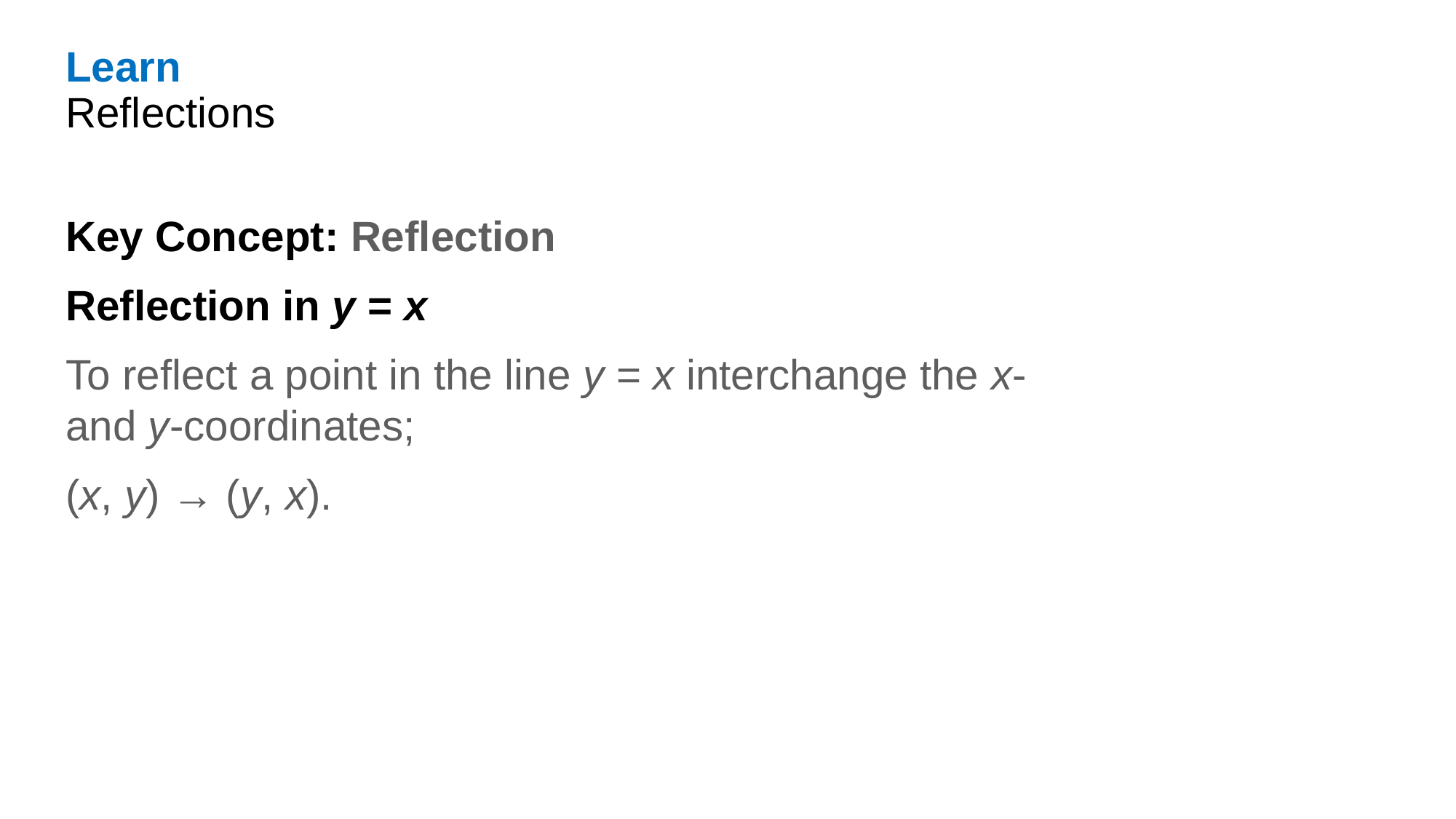

Learn
Reflections
Key Concept: Reflection
Reflection in y = x
To reflect a point in the line y = x interchange the x- and y-coordinates;
(x, y) → (y, x).